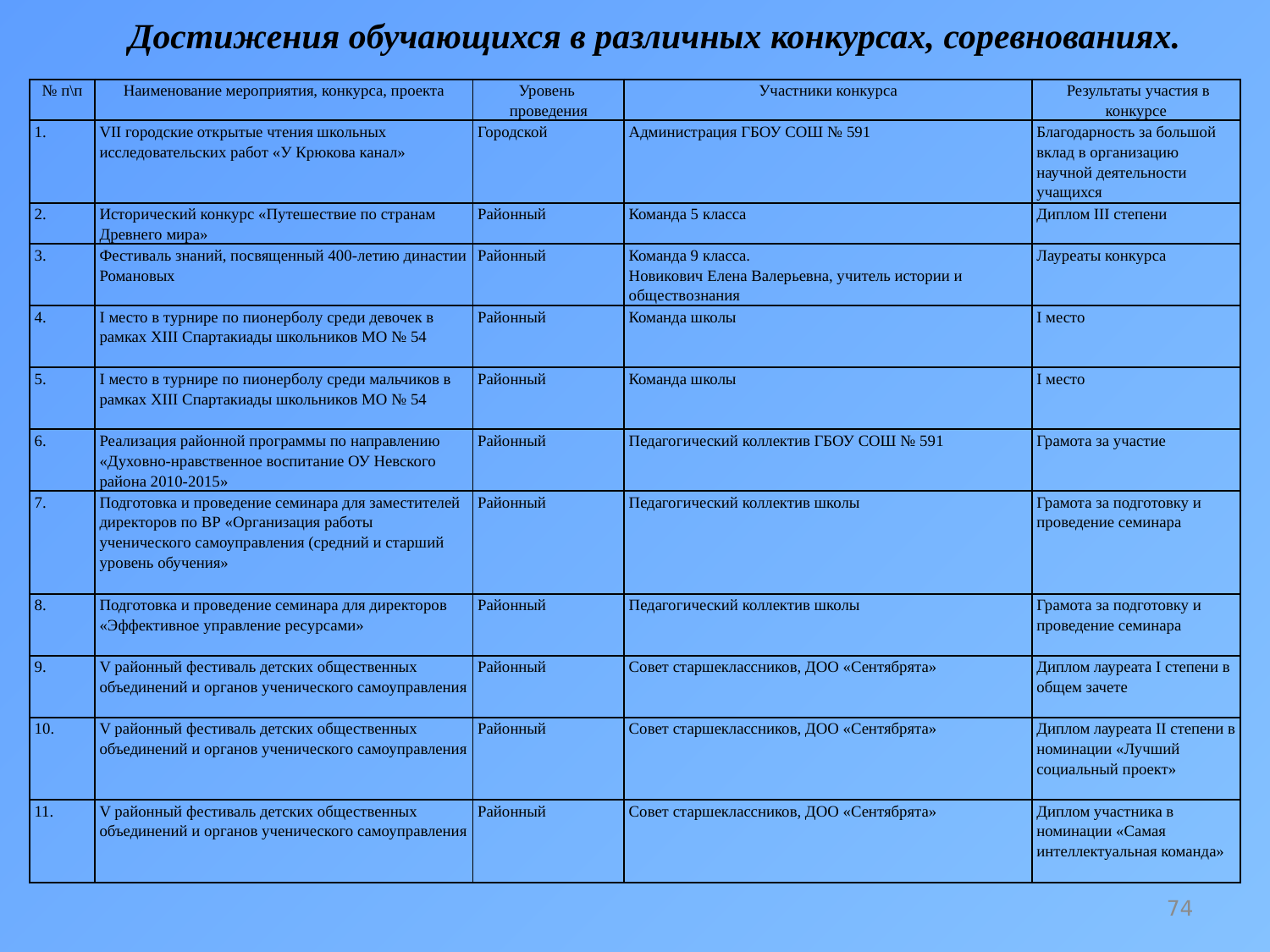

# Достижения обучающихся в различных конкурсах, соревнованиях.
| № п\п | Наименование мероприятия, конкурса, проекта | Уровень проведения | Участники конкурса | Результаты участия в конкурсе |
| --- | --- | --- | --- | --- |
| 1. | VII городские открытые чтения школьных исследовательских работ «У Крюкова канал» | Городской | Администрация ГБОУ СОШ № 591 | Благодарность за большой вклад в организацию научной деятельности учащихся |
| 2. | Исторический конкурс «Путешествие по странам Древнего мира» | Районный | Команда 5 класса | Диплом III степени |
| 3. | Фестиваль знаний, посвященный 400-летию династии Романовых | Районный | Команда 9 класса. Новикович Елена Валерьевна, учитель истории и обществознания | Лауреаты конкурса |
| 4. | I место в турнире по пионерболу среди девочек в рамках XIII Спартакиады школьников МО № 54 | Районный | Команда школы | I место |
| 5. | I место в турнире по пионерболу среди мальчиков в рамках XIII Спартакиады школьников МО № 54 | Районный | Команда школы | I место |
| 6. | Реализация районной программы по направлению «Духовно-нравственное воспитание ОУ Невского района 2010-2015» | Районный | Педагогический коллектив ГБОУ СОШ № 591 | Грамота за участие |
| 7. | Подготовка и проведение семинара для заместителей директоров по ВР «Организация работы ученического самоуправления (средний и старший уровень обучения» | Районный | Педагогический коллектив школы | Грамота за подготовку и проведение семинара |
| 8. | Подготовка и проведение семинара для директоров «Эффективное управление ресурсами» | Районный | Педагогический коллектив школы | Грамота за подготовку и проведение семинара |
| 9. | V районный фестиваль детских общественных объединений и органов ученического самоуправления | Районный | Совет старшеклассников, ДОО «Сентябрята» | Диплом лауреата I степени в общем зачете |
| 10. | V районный фестиваль детских общественных объединений и органов ученического самоуправления | Районный | Совет старшеклассников, ДОО «Сентябрята» | Диплом лауреата II степени в номинации «Лучший социальный проект» |
| 11. | V районный фестиваль детских общественных объединений и органов ученического самоуправления | Районный | Совет старшеклассников, ДОО «Сентябрята» | Диплом участника в номинации «Самая интеллектуальная команда» |
74